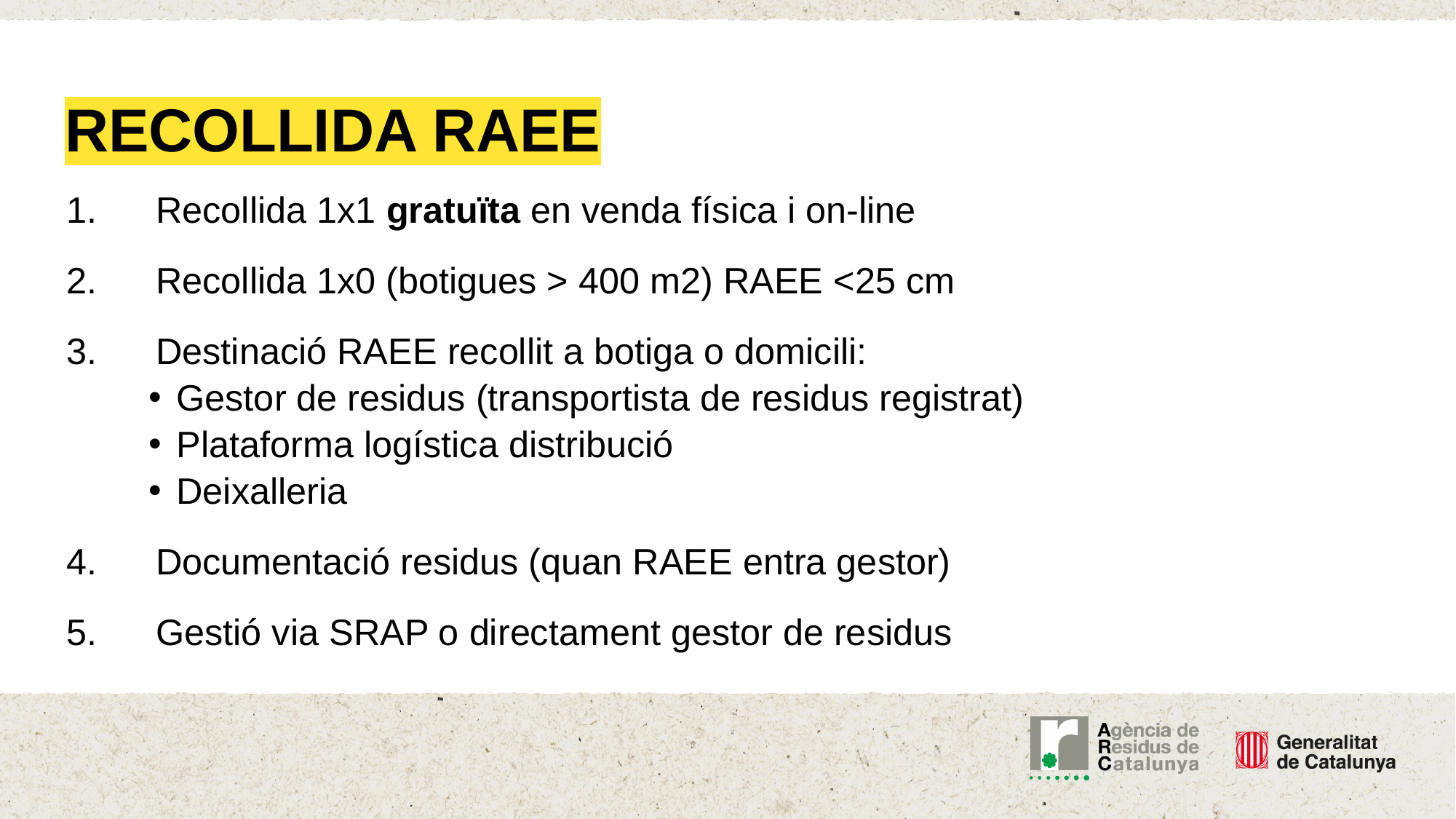

RECOLLIDA RAEE
Recollida 1x1 gratuïta en venda física i on-line
Recollida 1x0 (botigues > 400 m2) RAEE <25 cm
Destinació RAEE recollit a botiga o domicili:
Gestor de residus (transportista de residus registrat)
Plataforma logística distribució
Deixalleria
Documentació residus (quan RAEE entra gestor)
Gestió via SRAP o directament gestor de residus